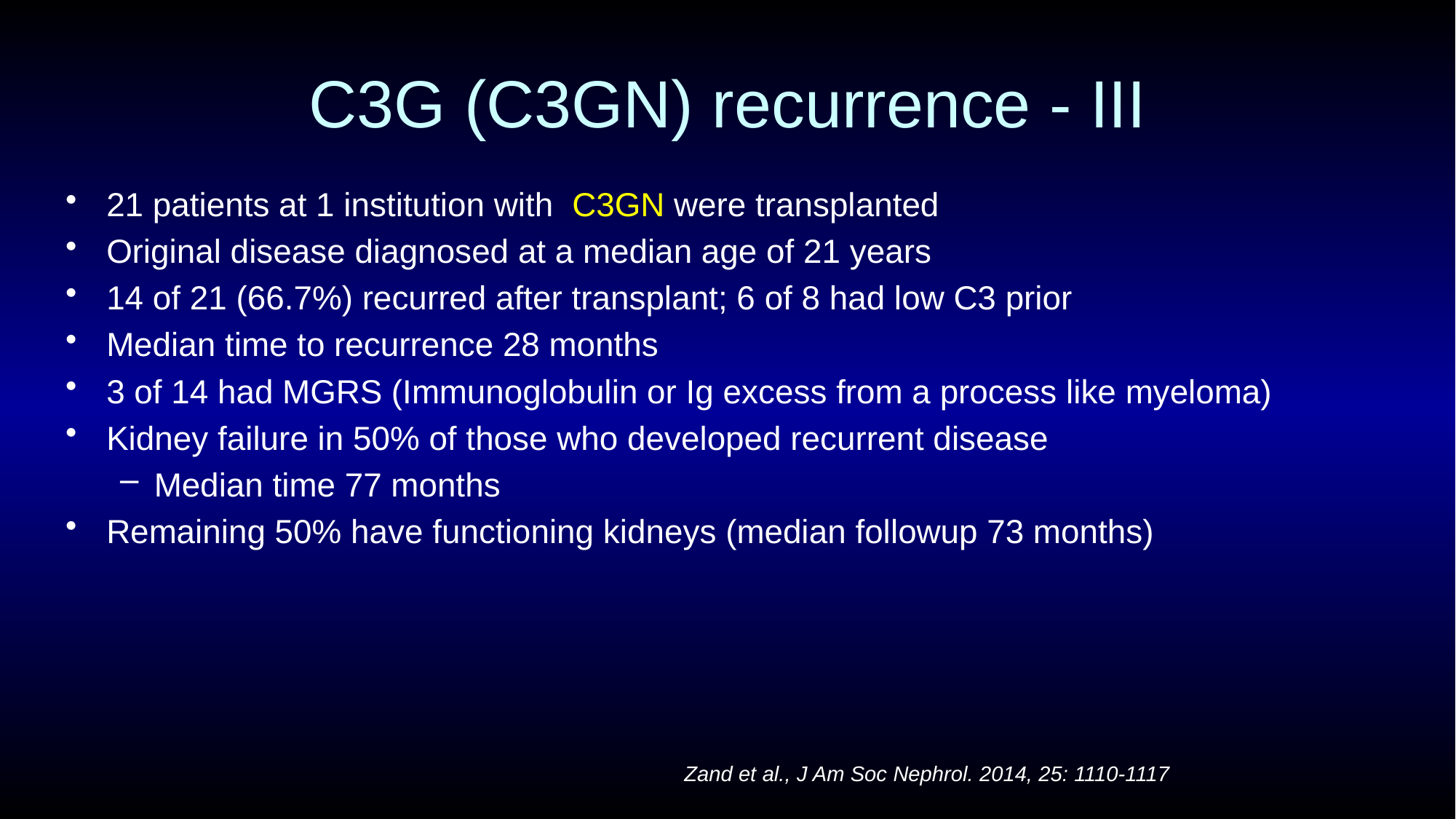

# C3G (C3GN) recurrence - III
21 patients at 1 institution with  C3GN were transplanted
Original disease diagnosed at a median age of 21 years
14 of 21 (66.7%) recurred after transplant; 6 of 8 had low C3 prior
Median time to recurrence 28 months
3 of 14 had MGRS (Immunoglobulin or Ig excess from a process like myeloma)
Kidney failure in 50% of those who developed recurrent disease
Median time 77 months
Remaining 50% have functioning kidneys (median followup 73 months)

Zand et al., J Am Soc Nephrol. 2014, 25: 1110-1117